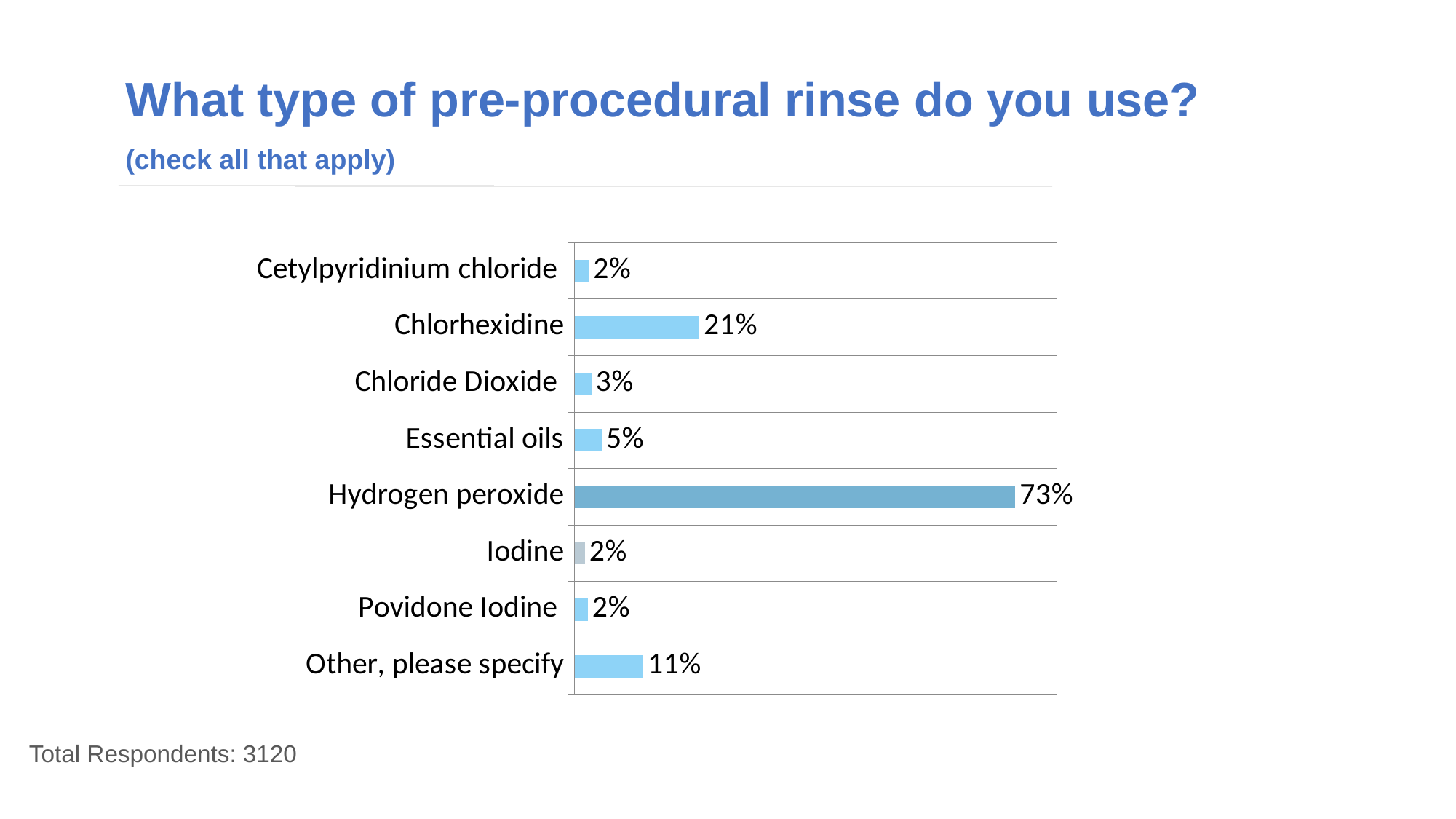

# What type of pre-procedural rinse do you use? (check all that apply)

### Chart

| Category | Total |
|---|---|
| Cetylpyridinium chloride  | 0.024 |
| Chlorhexidine | 0.20709999 |
| Chloride Dioxide  | 0.0279 |
| Essential oils | 0.045500003 |
| Hydrogen peroxide | 0.7317 |
| Iodine | 0.017 |
| Povidone Iodine  | 0.0221 |
| Other, please specify | 0.1141 |

Total Respondents: 3120